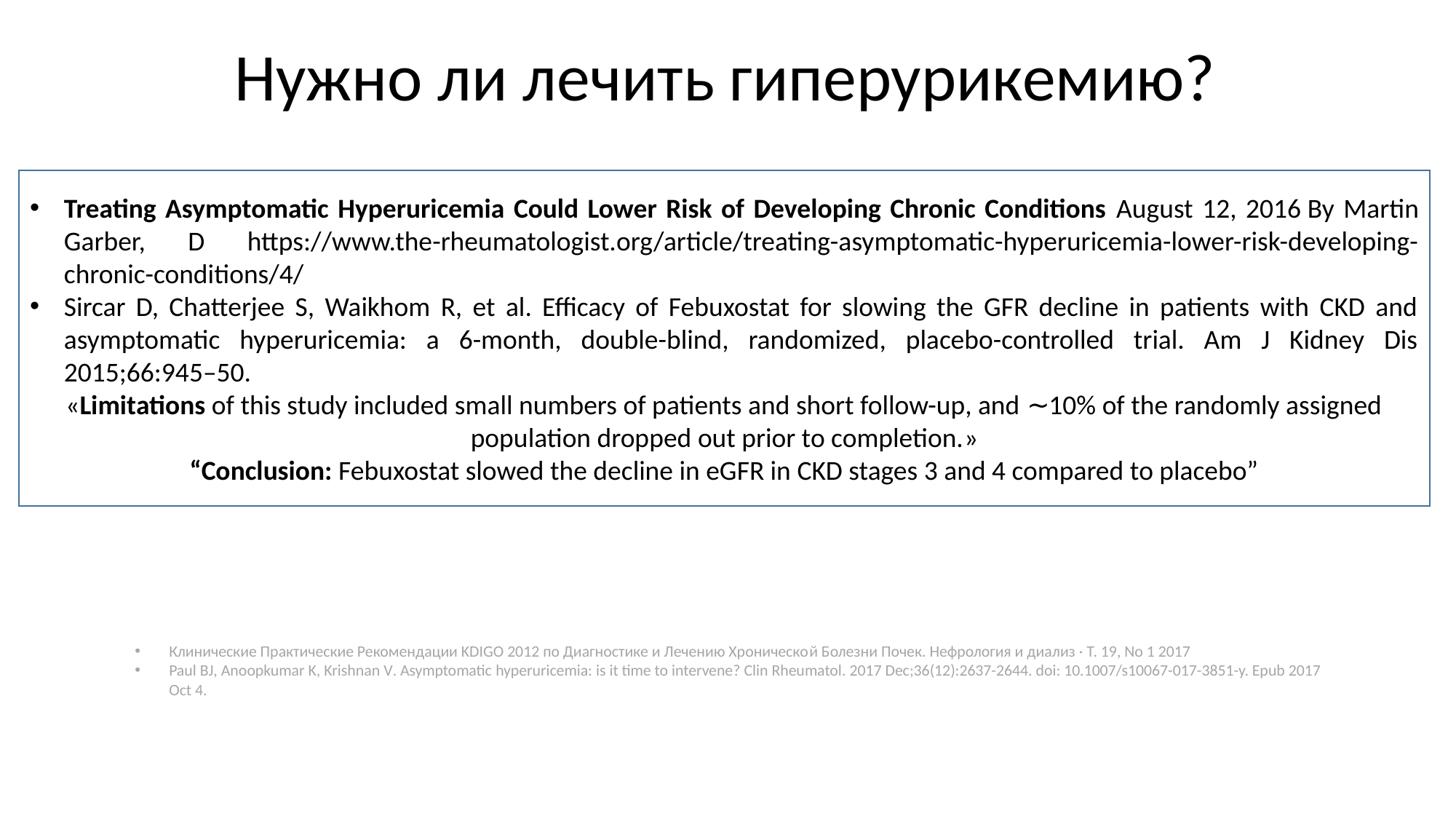

# Нужно ли лечить гиперурикемию?
Treating Asymptomatic Hyperuricemia Could Lower Risk of Developing Chronic Conditions August 12, 2016 By Martin Garber, D https://www.the-rheumatologist.org/article/treating-asymptomatic-hyperuricemia-lower-risk-developing-chronic-conditions/4/
Sircar D, Chatterjee S, Waikhom R, et al. Efficacy of Febuxostat for slowing the GFR decline in patients with CKD and asymptomatic hyperuricemia: a 6-month, double-blind, randomized, placebo-controlled trial. Am J Kidney Dis 2015;66:945–50.
«Limitations of this study included small numbers of patients and short follow-up, and ∼10% of the randomly assigned population dropped out prior to completion.»
“Conclusion: Febuxostat slowed the decline in eGFR in CKD stages 3 and 4 compared to placebo”
Недостаточно данных, чтобы рекомендовать применение гипоурикемических средств у пациентов с бессимптомной гиперурикемией только лишь с целью замедления прогрессирования ХБП. НЕОБХОДИМЫ ДАЛЬНЕЙШИЕ КРУПНЫЕ ИССЛЕДОВАНИЯ ДЛЯ ПОЛУЧЕНИЯ БОЛЕЕ ПОЛНОГО ПРЕДСТАВЛЕНИЯ О ПОТЕНЦИАЛЬНЫХ ПРЕИМУЩЕСТВАХ СНИЖЕНИЯ МОЧЕВОЙ КИСЛОТЫ С ЭТОЙ ЦЕЛЬЮ.
В настоящее время, несмотря на то, что есть данные о благоприятных эффектах от снижения мочевой кислоты у пациентов с бессимптомной гиперурикемией, отсутствуют достаточно убедительные аргументы в ее поддержку.

Клинические Практические Рекомендации KDIGO 2012 по Диагностике и Лечению Хронической Болезни Почек. Нефрология и диализ · Т. 19, No 1 2017
Paul BJ, Anoopkumar K, Krishnan V. Asymptomatic hyperuricemia: is it time to intervene? Clin Rheumatol. 2017 Dec;36(12):2637-2644. doi: 10.1007/s10067-017-3851-y. Epub 2017 Oct 4.